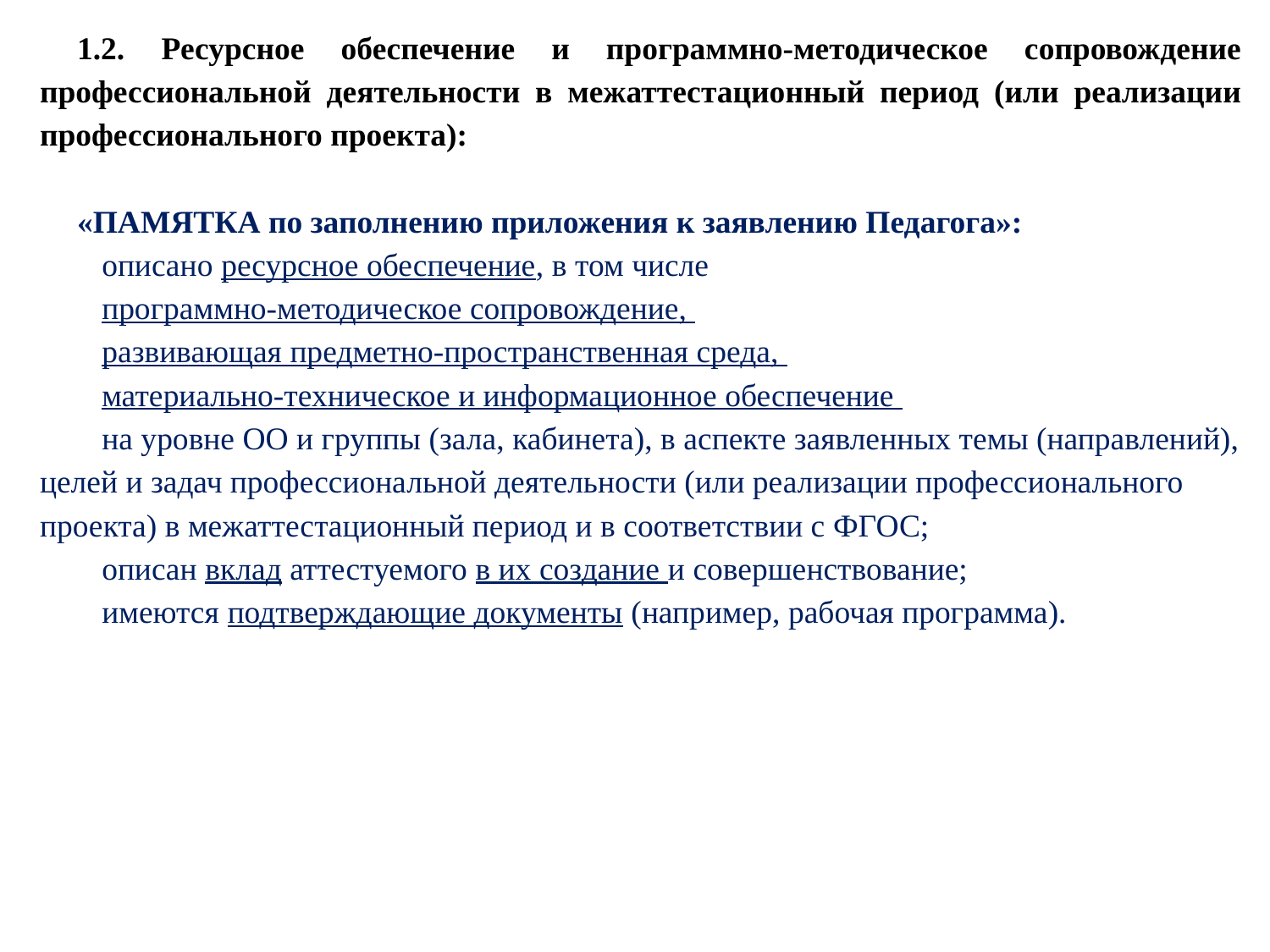

1.2. Ресурсное обеспечение и программно-методическое сопровождение профессиональной деятельности в межаттестационный период (или реализации профессионального проекта):

«ПАМЯТКА по заполнению приложения к заявлению Педагога»:
описано ресурсное обеспечение, в том числе
программно-методическое сопровождение,
развивающая предметно-пространственная среда,
материально-техническое и информационное обеспечение
на уровне ОО и группы (зала, кабинета), в аспекте заявленных темы (направлений), целей и задач профессиональной деятельности (или реализации профессионального проекта) в межаттестационный период и в соответствии с ФГОС;
описан вклад аттестуемого в их создание и совершенствование;
имеются подтверждающие документы (например, рабочая программа).